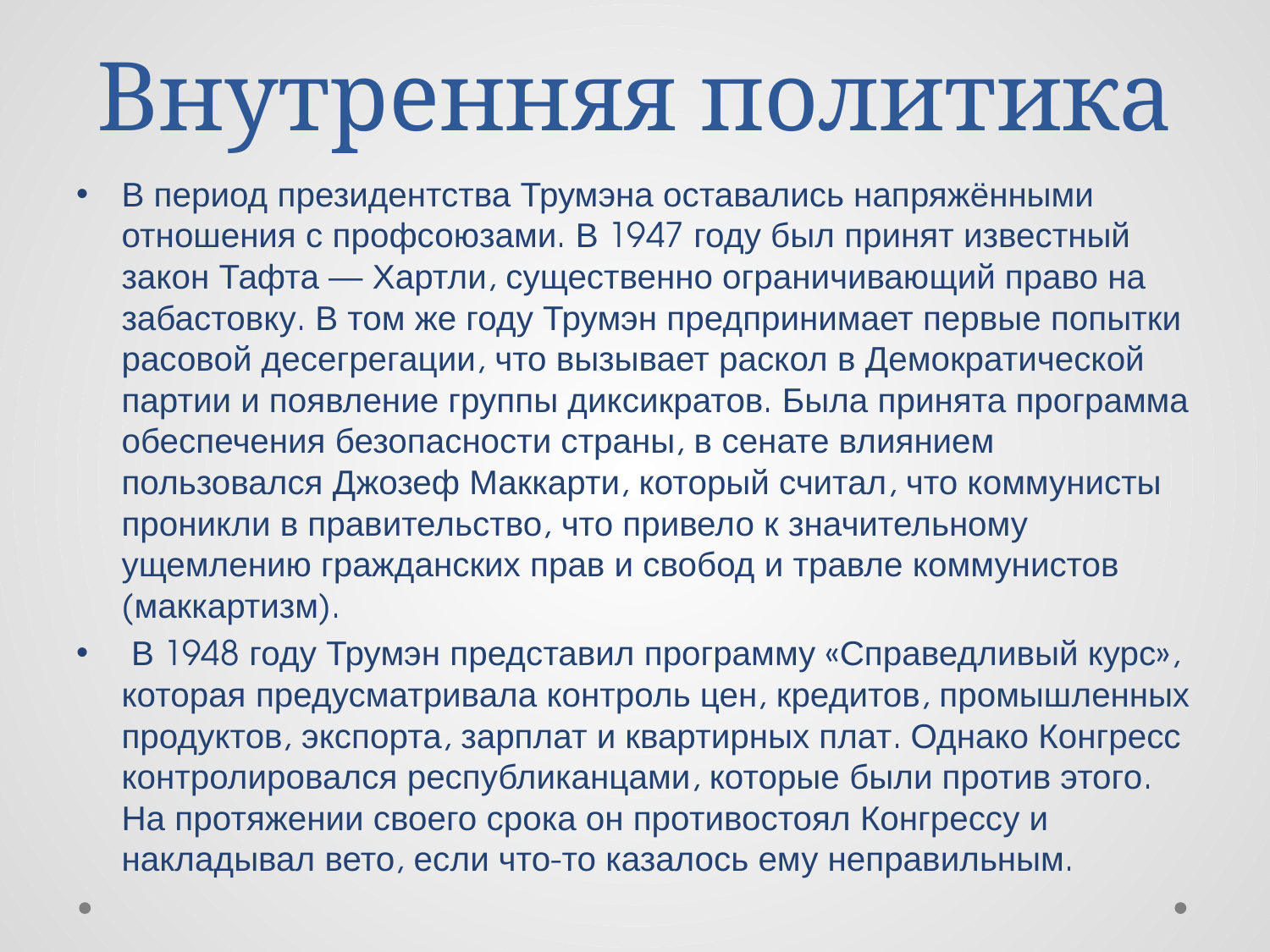

# Внутренняя политика
В период президентства Трумэна оставались напряжёнными отношения с профсоюзами. В 1947 году был принят известный закон Тафта — Хартли, существенно ограничивающий право на забастовку. В том же году Трумэн предпринимает первые попытки расовой десегрегации, что вызывает раскол в Демократической партии и появление группы диксикратов. Была принята программа обеспечения безопасности страны, в сенате влиянием пользовался Джозеф Маккарти, который считал, что коммунисты проникли в правительство, что привело к значительному ущемлению гражданских прав и свобод и травле коммунистов (маккартизм).
 В 1948 году Трумэн представил программу «Справедливый курс», которая предусматривала контроль цен, кредитов, промышленных продуктов, экспорта, зарплат и квартирных плат. Однако Конгресс контролировался республиканцами, которые были против этого. На протяжении своего срока он противостоял Конгрессу и накладывал вето, если что-то казалось ему неправильным.